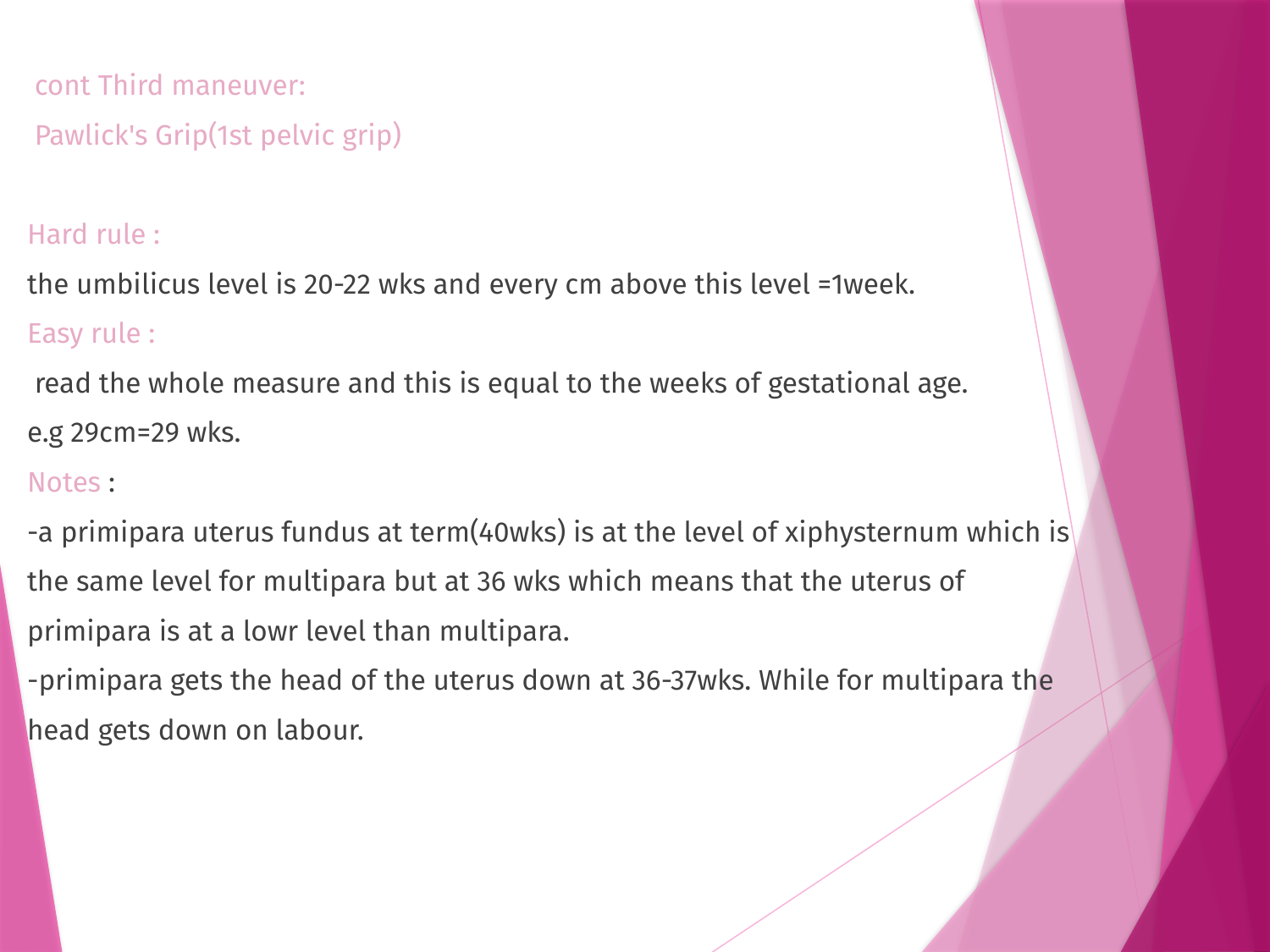

cont Third maneuver:
 Pawlick's Grip(1st pelvic grip)

Hard rule :
the umbilicus level is 20-22 wks and every cm above this level =1week.
Easy rule :
 read the whole measure and this is equal to the weeks of gestational age.
e.g 29cm=29 wks.
Notes :
-a primipara uterus fundus at term(40wks) is at the level of xiphysternum which is
the same level for multipara but at 36 wks which means that the uterus of
primipara is at a lowr level than multipara.
-primipara gets the head of the uterus down at 36-37wks. While for multipara the
head gets down on labour.